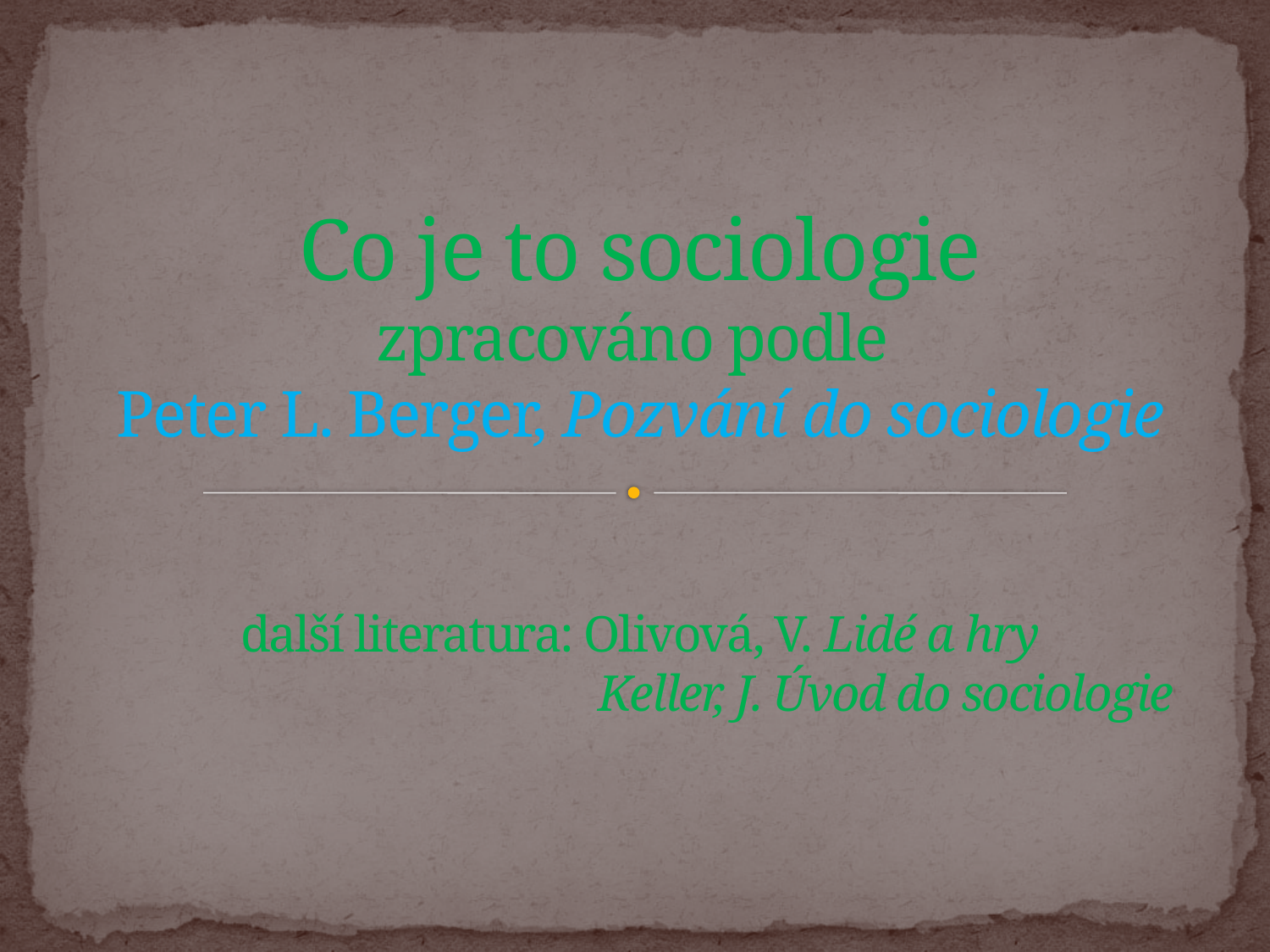

# Co je to sociologie zpracováno podle Peter L. Berger, Pozvání do sociologie další literatura: Olivová, V. Lidé a hry Keller, J. Úvod do sociologie